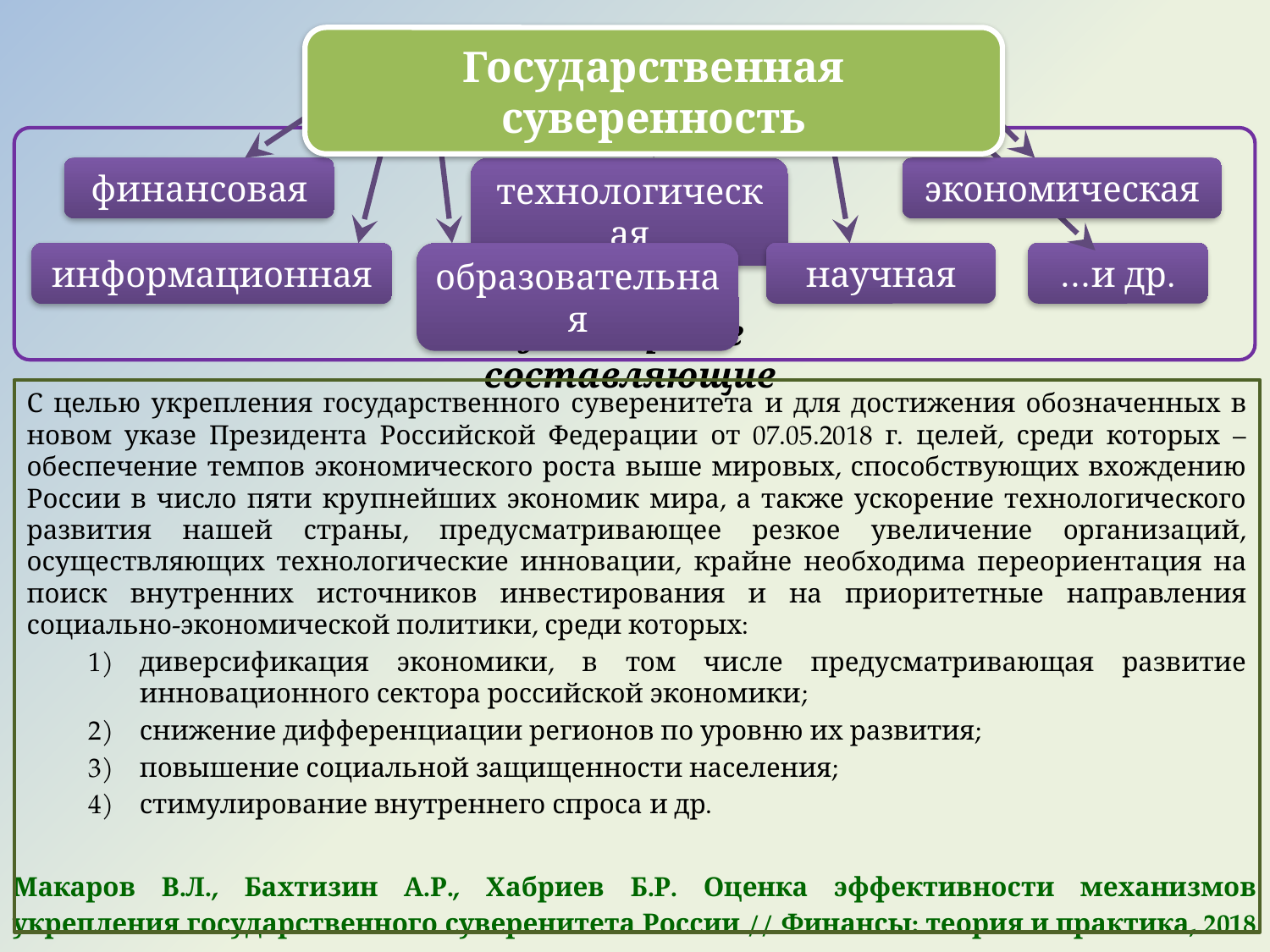

Государственная суверенность

финансовая
технологическая
экономическая
научная
…и др.
информационная
образовательная
факторные составляющие
С целью укрепления государственного суверенитета и для достижения обозначенных в новом указе Президента Российской Федерации от 07.05.2018 г. целей, среди которых – обеспечение темпов экономического роста выше мировых, способствующих вхождению России в число пяти крупнейших экономик мира, а также ускорение технологического развития нашей страны, предусматривающее резкое увеличение организаций, осуществляющих технологические инновации, крайне необходима переориентация на поиск внутренних источников инвестирования и на приоритетные направления социально-экономической политики, среди которых:
диверсификация экономики, в том числе предусматривающая развитие инновационного сектора российской экономики;
снижение дифференциации регионов по уровню их развития;
повышение социальной защищенности населения;
стимулирование внутреннего спроса и др.
Макаров В.Л., Бахтизин А.Р., Хабриев Б.Р. Оценка эффективности механизмов укрепления государственного суверенитета России // Финансы: теория и практика, 2018 г.